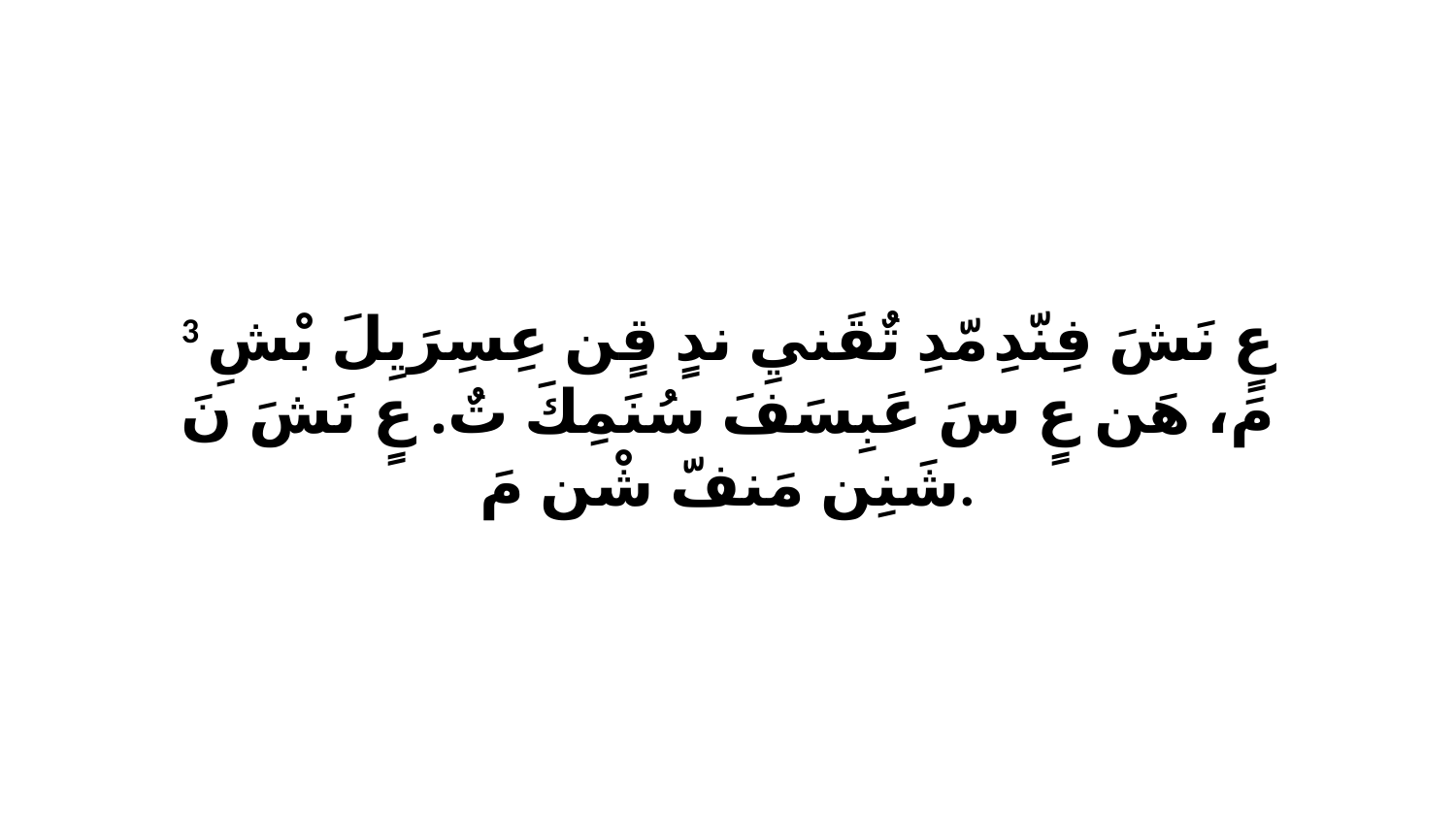

3 عٍ نَشَ فِنّدِ مّدِ تٌقَنيِ ندٍ قٍن عِسِرَيِلَ بْشِ مَ، هَن عٍ سَ عَبِسَفَ سُنَمِكَ تٌ. عٍ نَشَ نَ شَنِن مَنفّ شْن مَ.